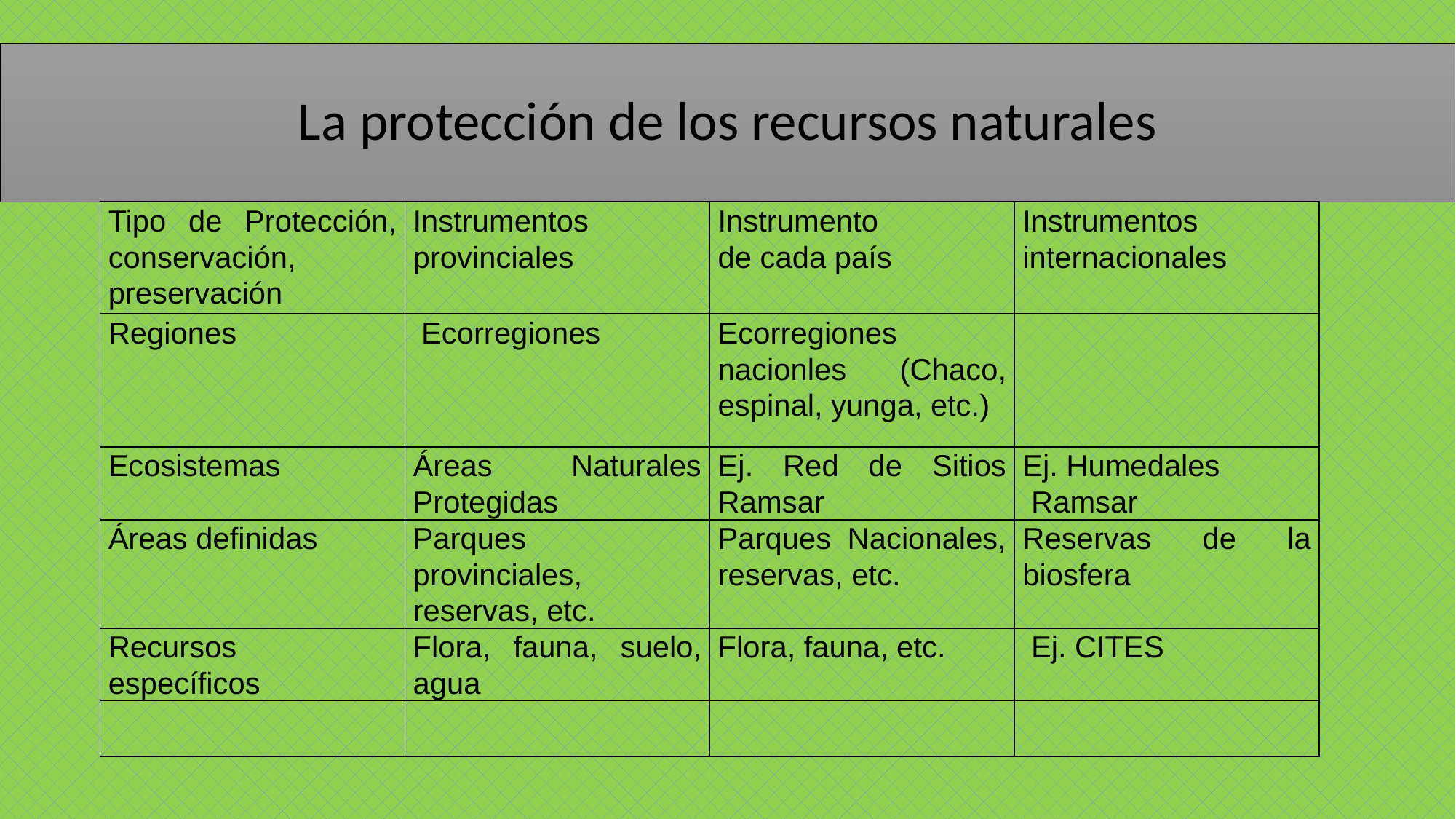

# La protección de los recursos naturales
| Tipo de Protección, conservación, preservación | Instrumentos provinciales | Instrumento de cada país | Instrumentos internacionales |
| --- | --- | --- | --- |
| Regiones | Ecorregiones | Ecorregiones nacionles (Chaco, espinal, yunga, etc.) |  |
| Ecosistemas | Áreas Naturales Protegidas | Ej. Red de Sitios Ramsar | Ej. Humedales Ramsar |
| Áreas definidas | Parques provinciales, reservas, etc. | Parques Nacionales, reservas, etc. | Reservas de la biosfera |
| Recursos específicos | Flora, fauna, suelo, agua | Flora, fauna, etc. | Ej. CITES |
|  |  |  |  |